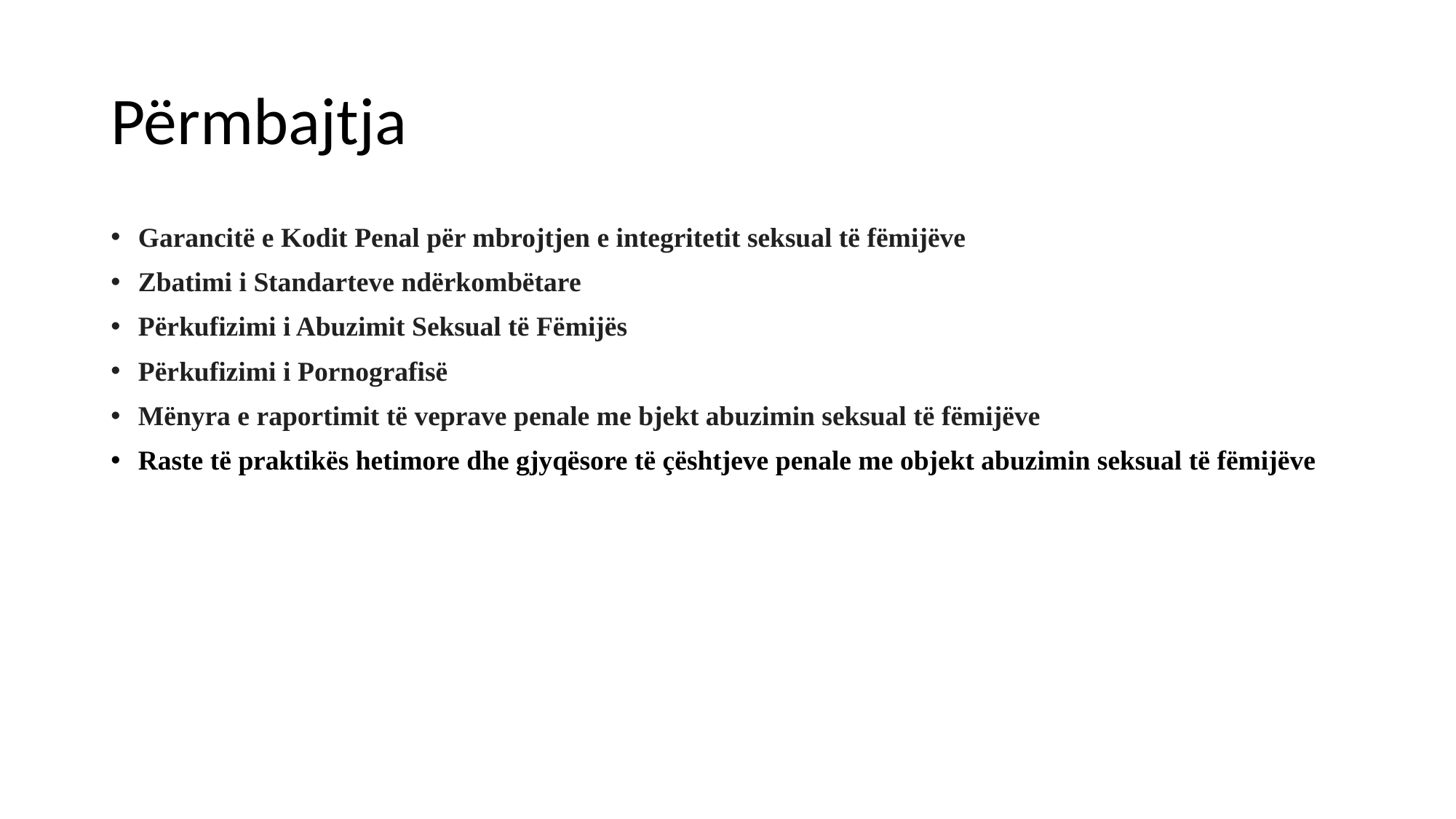

# Përmbajtja
Garancitë e Kodit Penal për mbrojtjen e integritetit seksual të fëmijëve
Zbatimi i Standarteve ndërkombëtare
Përkufizimi i Abuzimit Seksual të Fëmijës
Përkufizimi i Pornografisë
Mënyra e raportimit të veprave penale me bjekt abuzimin seksual të fëmijëve
Raste të praktikës hetimore dhe gjyqësore të çështjeve penale me objekt abuzimin seksual të fëmijëve